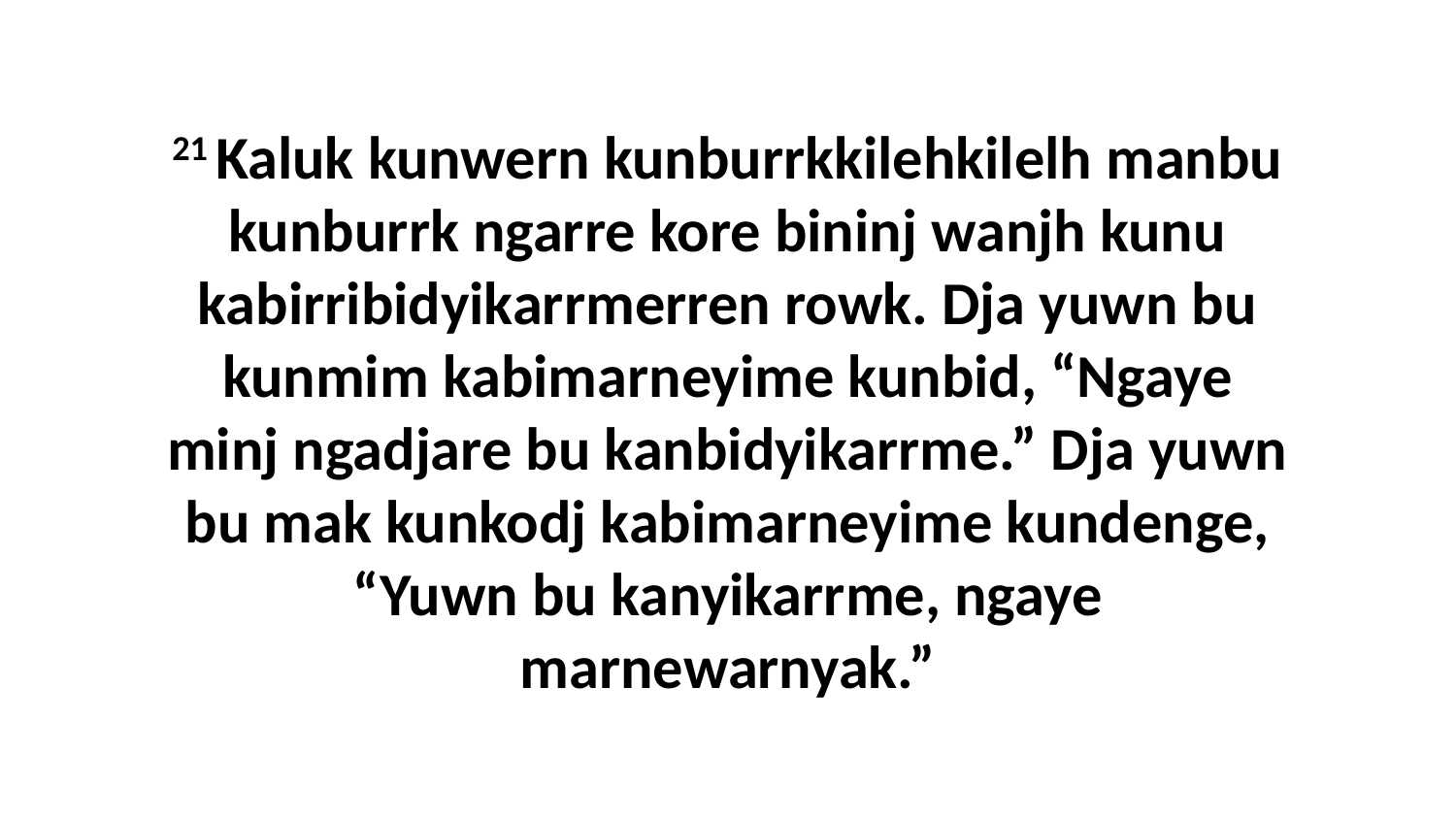

21 Kaluk kunwern kunburrkkilehkilelh manbu kunburrk ngarre kore bininj wanjh kunu kabirribidyikarrmerren rowk. Dja yuwn bu kunmim kabimarneyime kunbid, “Ngaye minj ngadjare bu kanbidyikarrme.” Dja yuwn bu mak kunkodj kabimarneyime kundenge, “Yuwn bu kanyikarrme, ngaye marnewarnyak.”